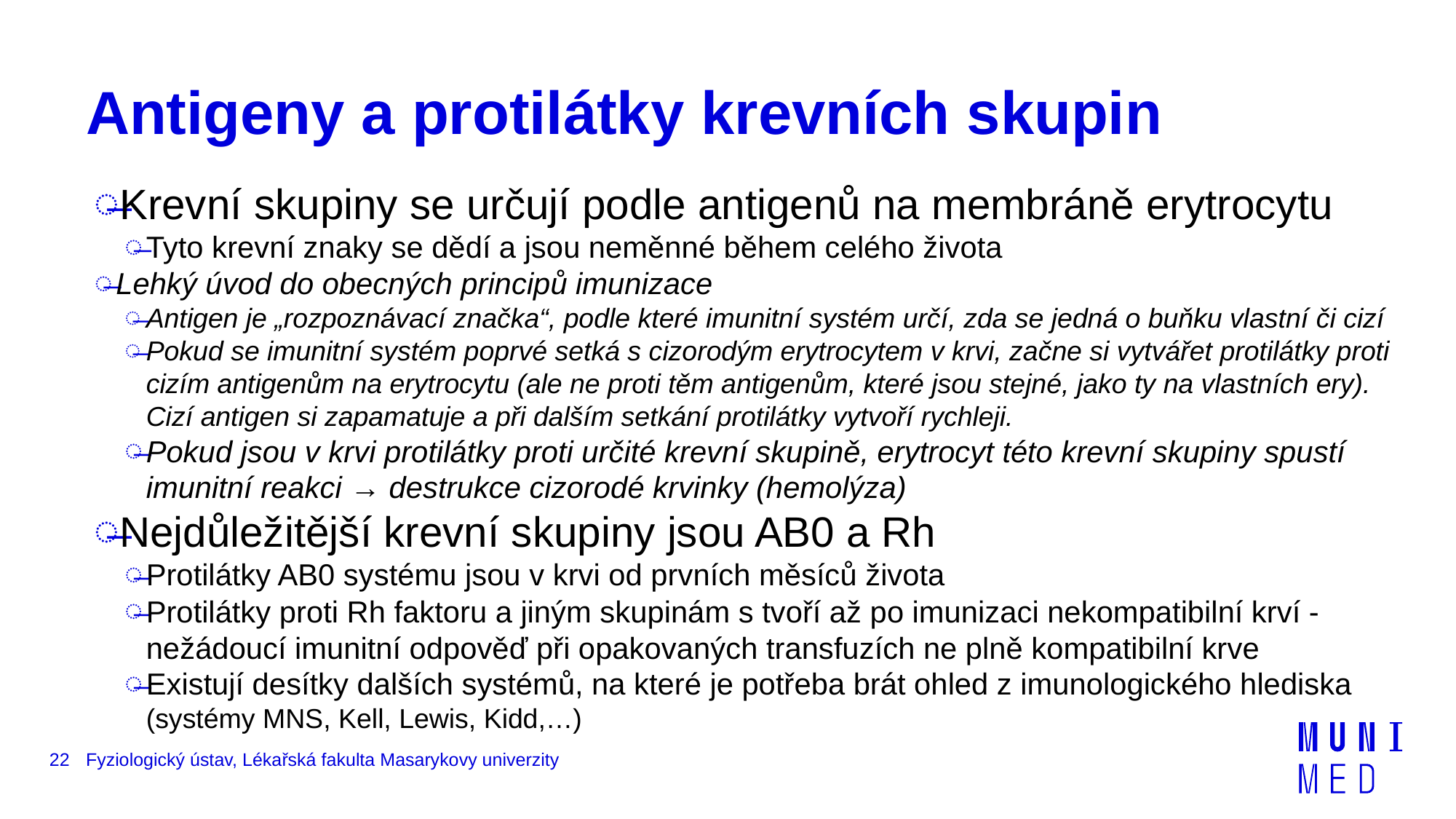

# Antigeny a protilátky krevních skupin
Krevní skupiny se určují podle antigenů na membráně erytrocytu
Tyto krevní znaky se dědí a jsou neměnné během celého života
Lehký úvod do obecných principů imunizace
Antigen je „rozpoznávací značka“, podle které imunitní systém určí, zda se jedná o buňku vlastní či cizí
Pokud se imunitní systém poprvé setká s cizorodým erytrocytem v krvi, začne si vytvářet protilátky proti cizím antigenům na erytrocytu (ale ne proti těm antigenům, které jsou stejné, jako ty na vlastních ery). Cizí antigen si zapamatuje a při dalším setkání protilátky vytvoří rychleji.
Pokud jsou v krvi protilátky proti určité krevní skupině, erytrocyt této krevní skupiny spustí imunitní reakci → destrukce cizorodé krvinky (hemolýza)
Nejdůležitější krevní skupiny jsou AB0 a Rh
Protilátky AB0 systému jsou v krvi od prvních měsíců života
Protilátky proti Rh faktoru a jiným skupinám s tvoří až po imunizaci nekompatibilní krví -  nežádoucí imunitní odpověď při opakovaných transfuzích ne plně kompatibilní krve
Existují desítky dalších systémů, na které je potřeba brát ohled z imunologického hlediska (systémy MNS, Kell, Lewis, Kidd,…)

22
Fyziologický ústav, Lékařská fakulta Masarykovy univerzity